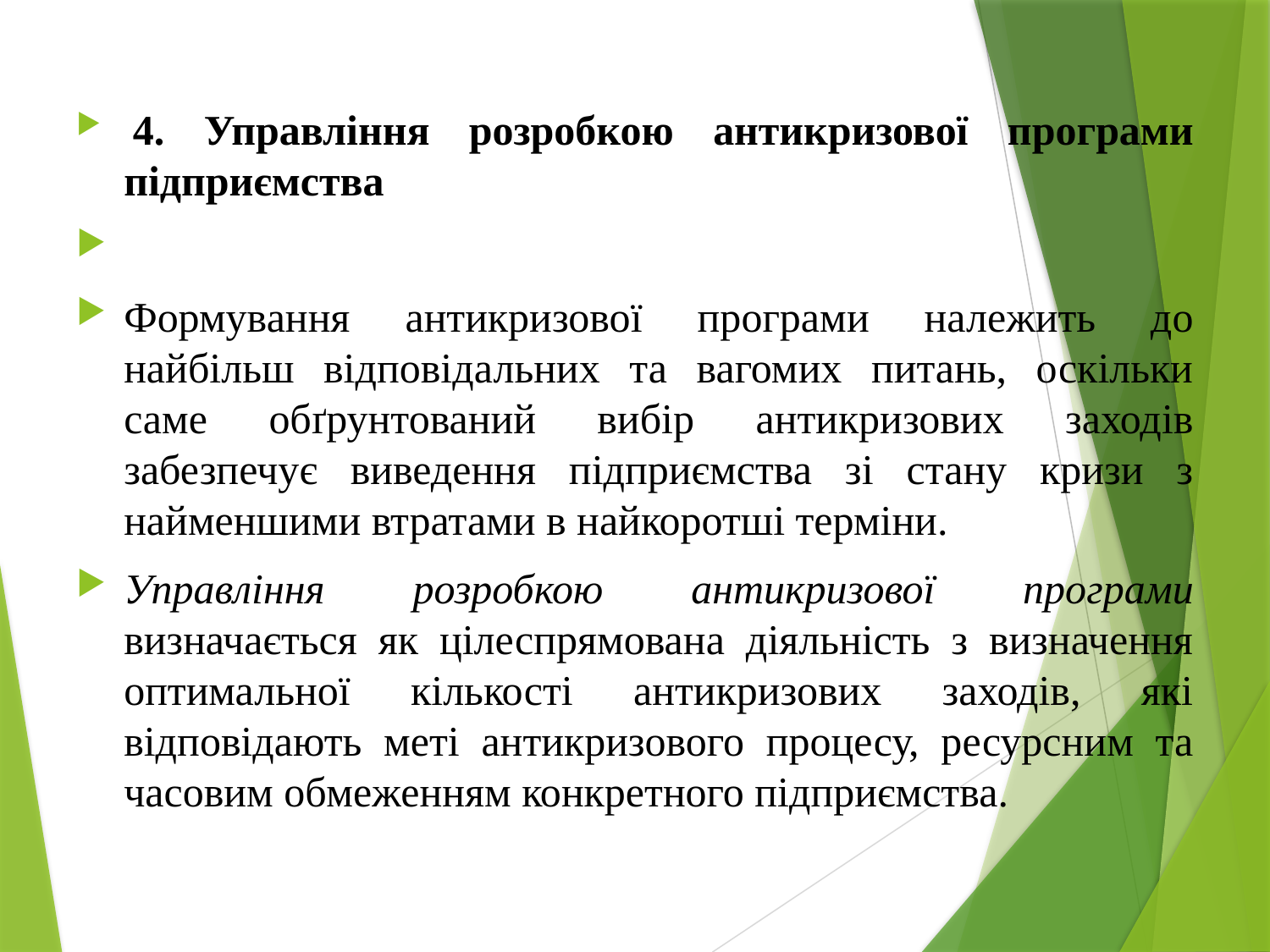

4. Управління розробкою антикризової програми підприємства

Формування антикризової програми належить до найбільш відповідальних та вагомих питань, оскільки саме обґрунтований вибір антикризових заходів забезпечує виведення підприємства зі стану кризи з найменшими втратами в найкоротші терміни.
Управління розробкою антикризової програми визначається як цілеспрямована діяльність з визначення оптимальної кількості антикризових заходів, які відповідають меті антикризового процесу, ресурсним та часовим обмеженням конкретного підприємства.